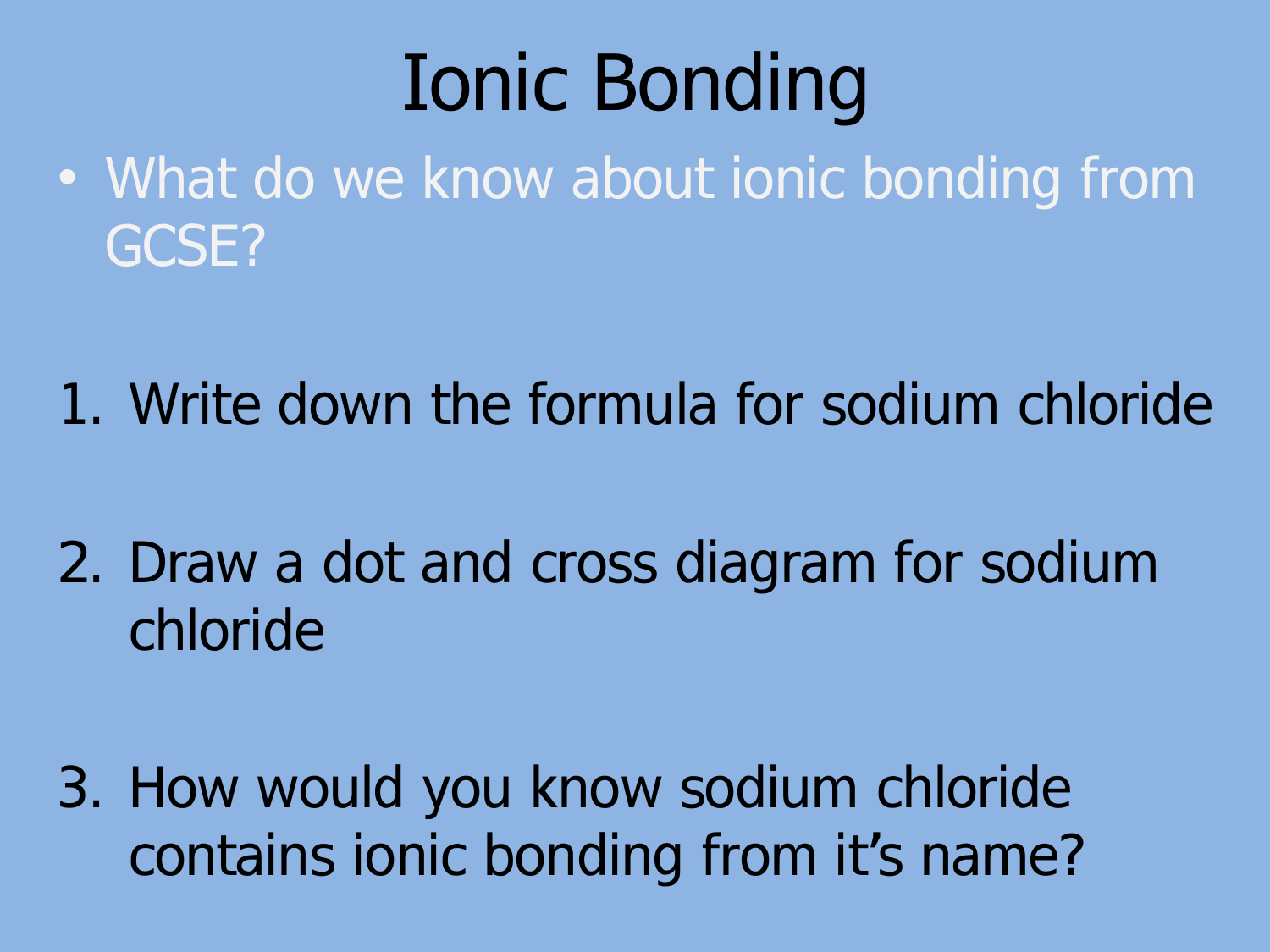

# Ionic Bonding
What do we know about ionic bonding from GCSE?

Write down the formula for sodium chloride

Draw a dot and cross diagram for sodium chloride

How would you know sodium chloride contains ionic bonding from it’s name?